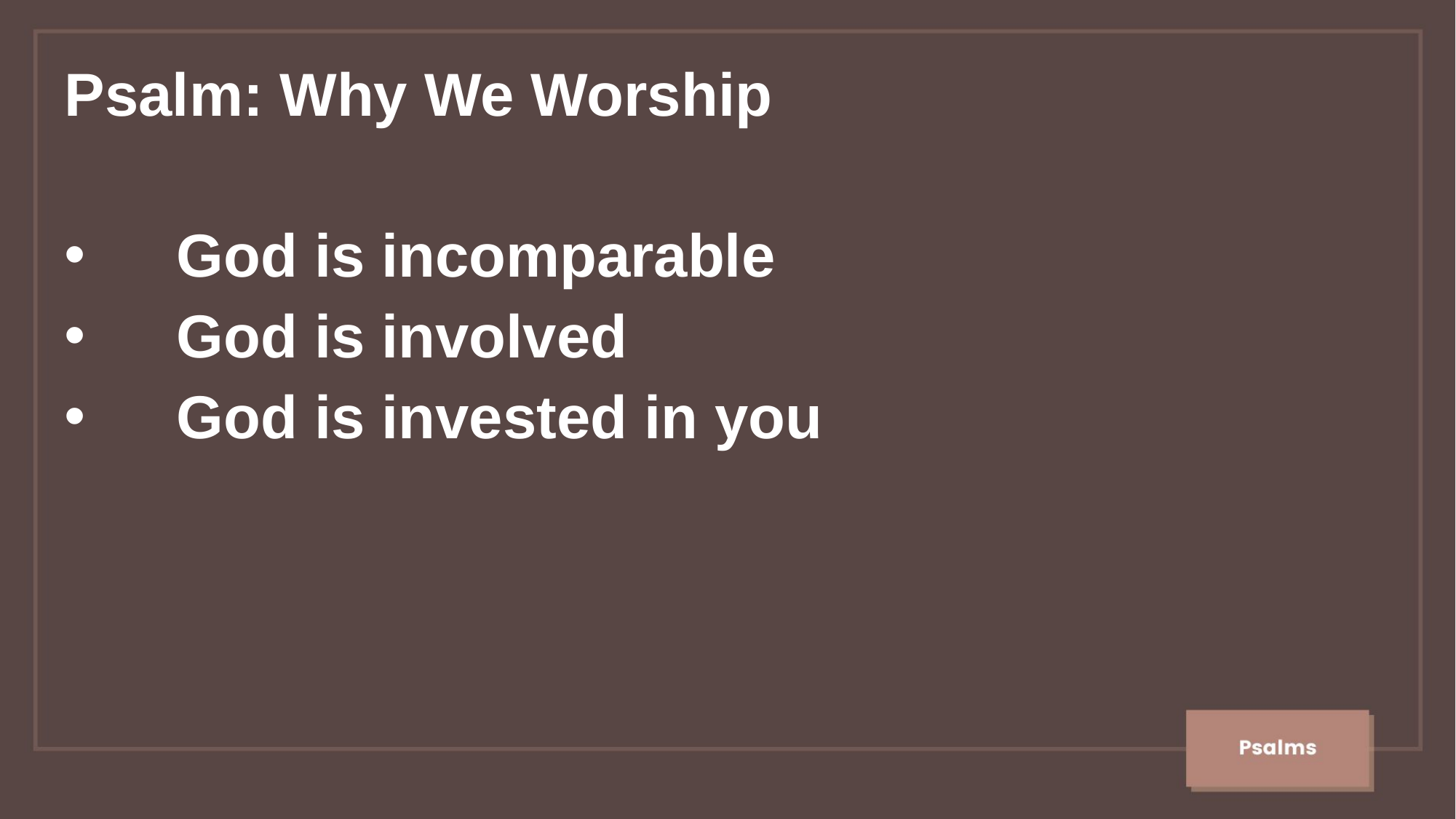

Psalm: Why We Worship

     God is incomparable
     God is involved
     God is invested in you